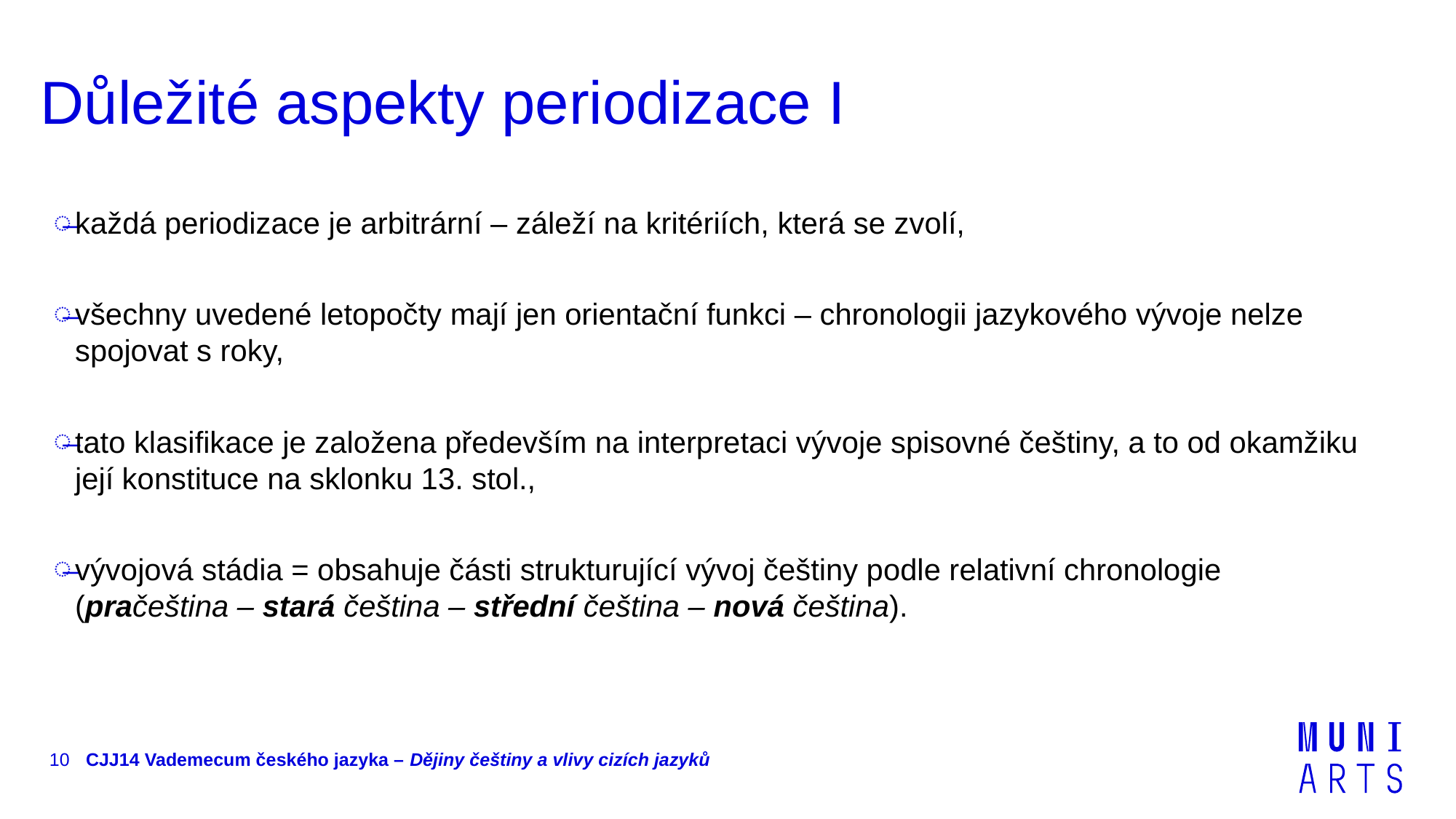

# Důležité aspekty periodizace I
každá periodizace je arbitrární – záleží na kritériích, která se zvolí,

všechny uvedené letopočty mají jen orientační funkci – chronologii jazykového vývoje nelze spojovat s roky,

tato klasifikace je založena především na interpretaci vývoje spisovné češtiny, a to od okamžiku její konstituce na sklonku 13. stol.,

vývojová stádia = obsahuje části strukturující vývoj češtiny podle relativní chronologie (pračeština ‒ stará čeština ‒ střední čeština ‒ nová čeština).

10
CJJ14 Vademecum českého jazyka – Dějiny češtiny a vlivy cizích jazyků